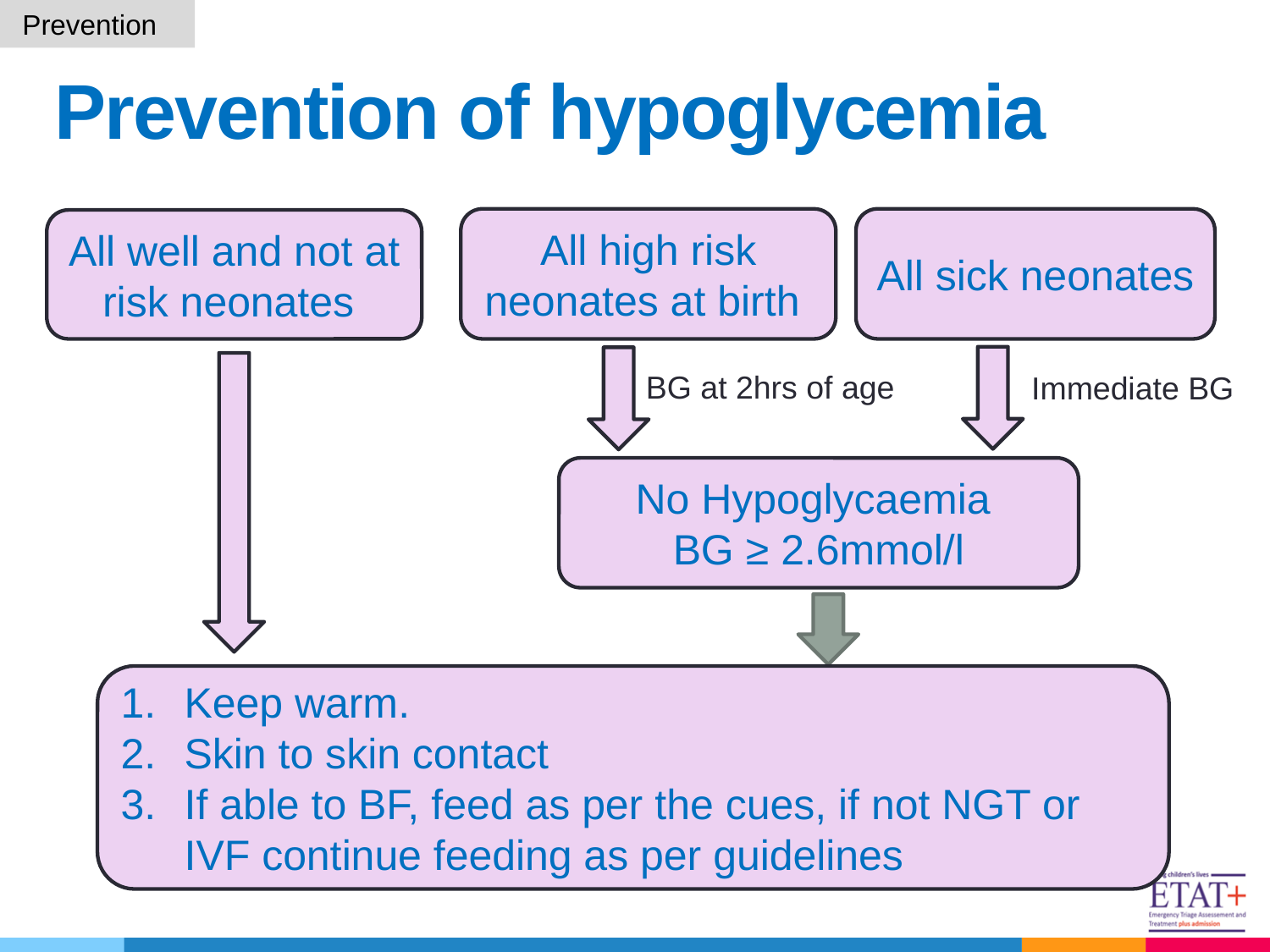

Prevention
Prevention of hypoglycemia
All high risk neonates at birth
All sick neonates
All well and not at risk neonates

BG at 2hrs of age
Immediate BG
No Hypoglycaemia
BG ≥ 2.6mmol/l

Keep warm.
Skin to skin contact
If able to BF, feed as per the cues, if not NGT or IVF continue feeding as per guidelines